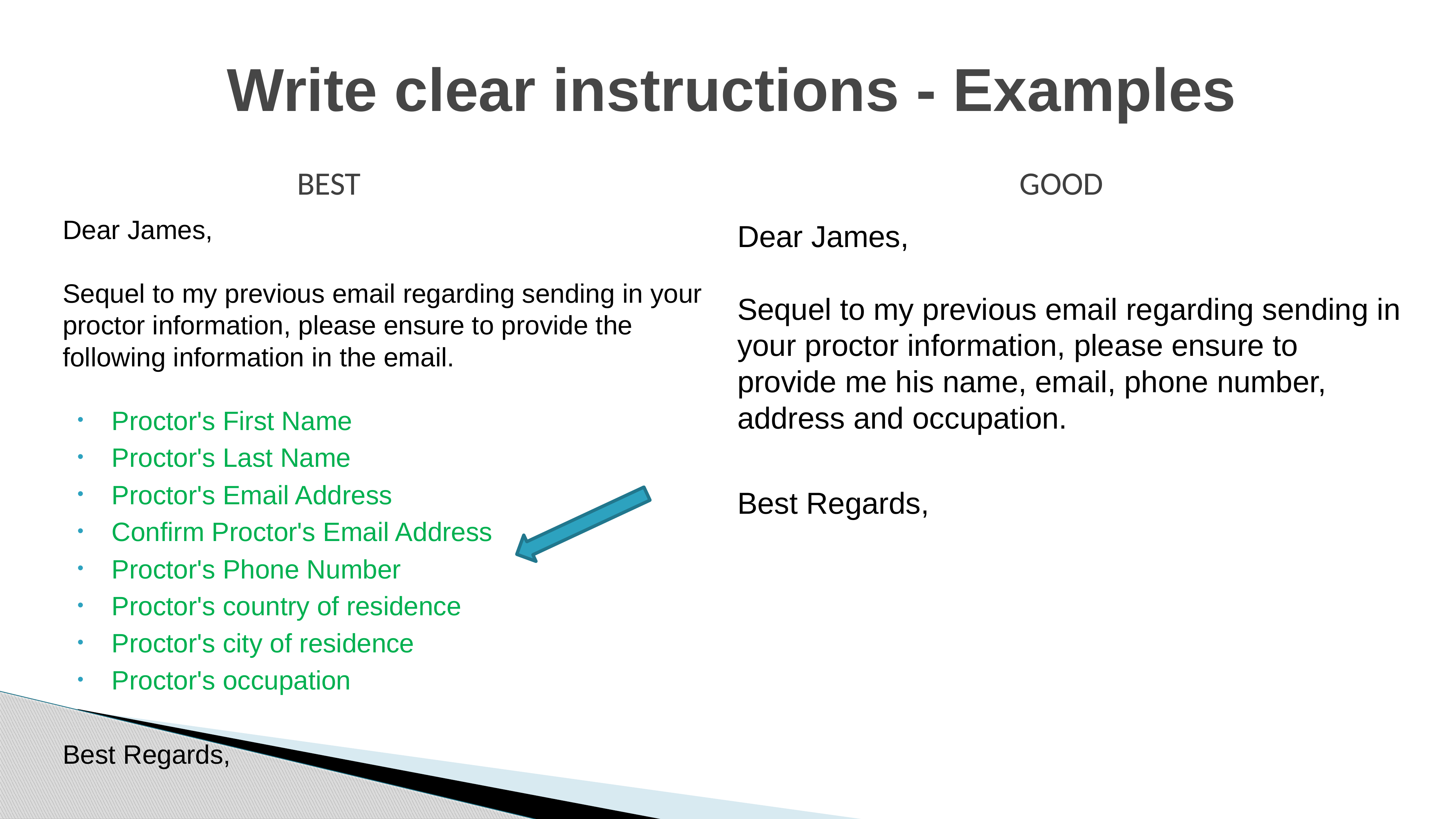

# Write clear instructions - Examples

Dear James,
Sequel to my previous email regarding sending in your proctor information, please ensure to provide me his name, email, phone number, address and occupation.

Best Regards,

Dear James,
Sequel to my previous email regarding sending in your proctor information, please ensure to provide the following information in the email.
Proctor's First Name
Proctor's Last Name
Proctor's Email Address
Confirm Proctor's Email Address
Proctor's Phone Number
Proctor's country of residence
Proctor's city of residence
Proctor's occupation

Best Regards,

BEST
GOOD